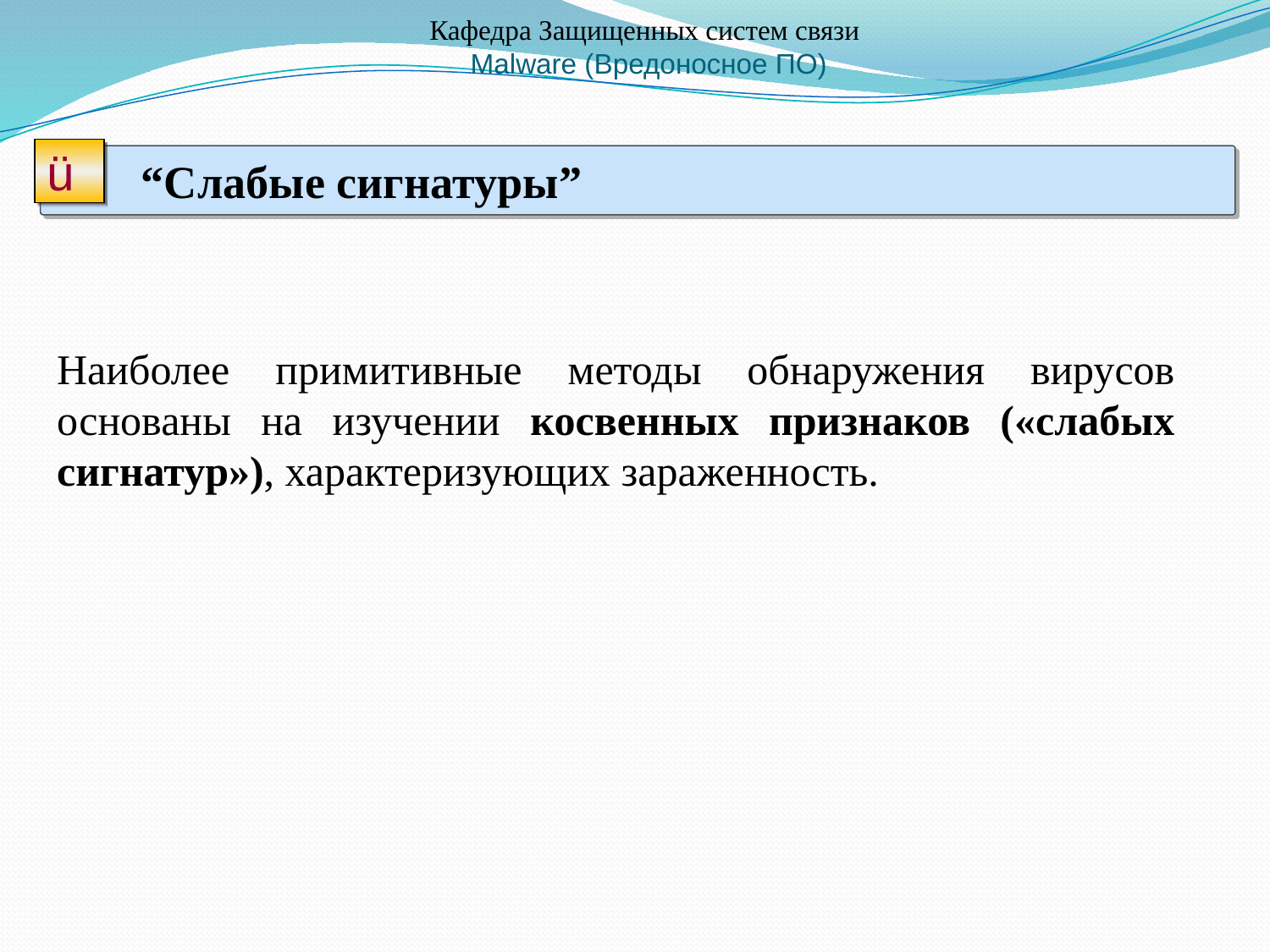

Кафедра Защищенных систем связи
 Malware (Вредоносное ПО)
ü
    “Слабые сигнатуры”
Наиболее примитивные методы обнаружения вирусов основаны на изучении косвенных признаков («слабых сигнатур»), характеризующих зараженность.